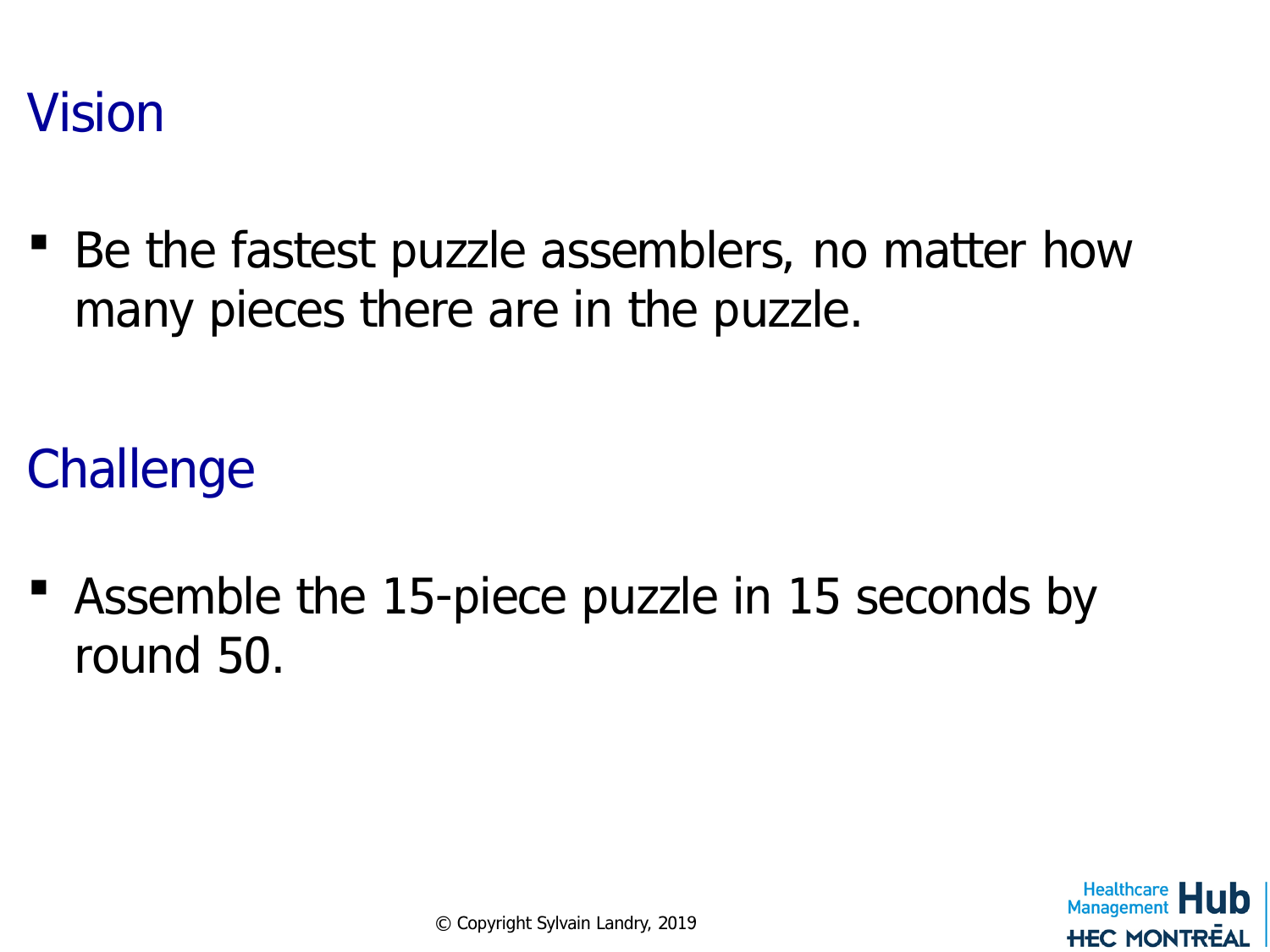

# Vision
Be the fastest puzzle assemblers, no matter how many pieces there are in the puzzle.

Assemble the 15-piece puzzle in 15 seconds by round 50.

Challenge